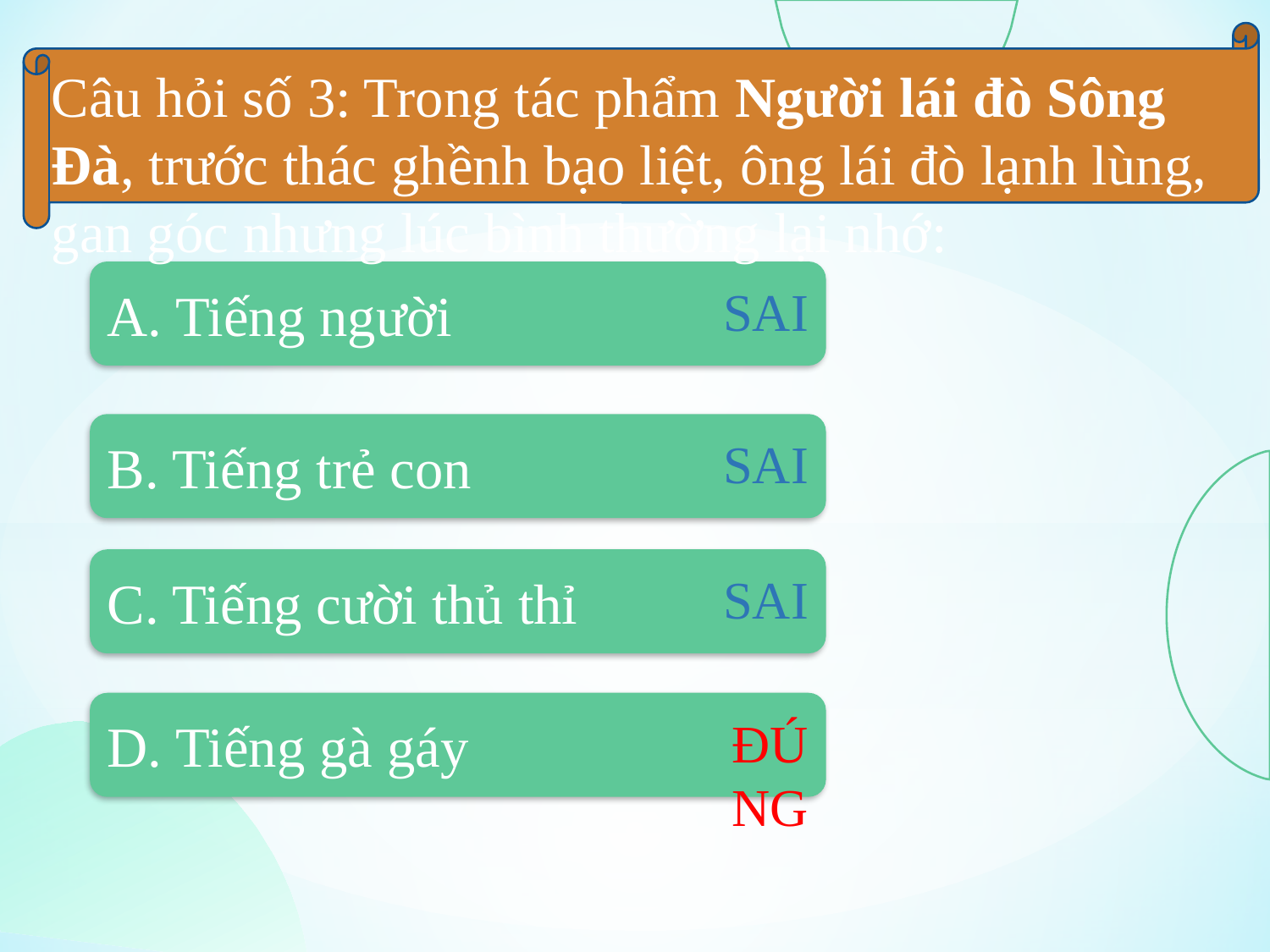

Câu hỏi số 3: Trong tác phẩm Người lái đò Sông Đà, trước thác ghềnh bạo liệt, ông lái đò lạnh lùng, gan góc nhưng lúc bình thường lại nhớ:

A. Tiếng người
SAI
B. Tiếng trẻ con
SAI
SAI

C. Tiếng cười thủ thỉ
SAI
SAI
D. Tiếng gà gáy
ĐÚNG

SAI